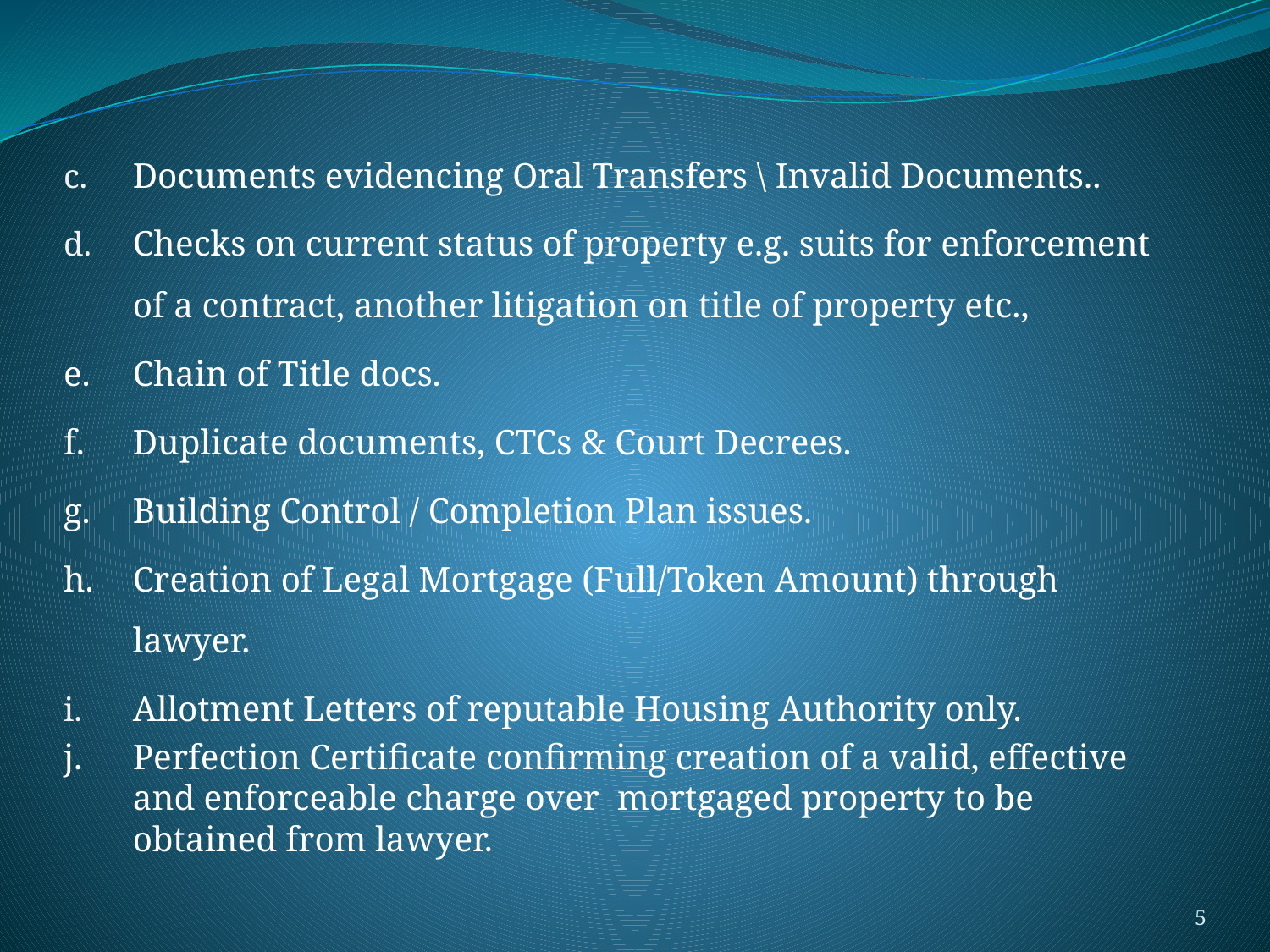

Documents evidencing Oral Transfers \ Invalid Documents..
Checks on current status of property e.g. suits for enforcement of a contract, another litigation on title of property etc.,
e.	Chain of Title docs.
f.	Duplicate documents, CTCs & Court Decrees.
g.	Building Control / Completion Plan issues.
h.	Creation of Legal Mortgage (Full/Token Amount) through lawyer.
Allotment Letters of reputable Housing Authority only.
j.	Perfection Certificate confirming creation of a valid, effective and enforceable charge over  mortgaged property to be obtained from lawyer.

5